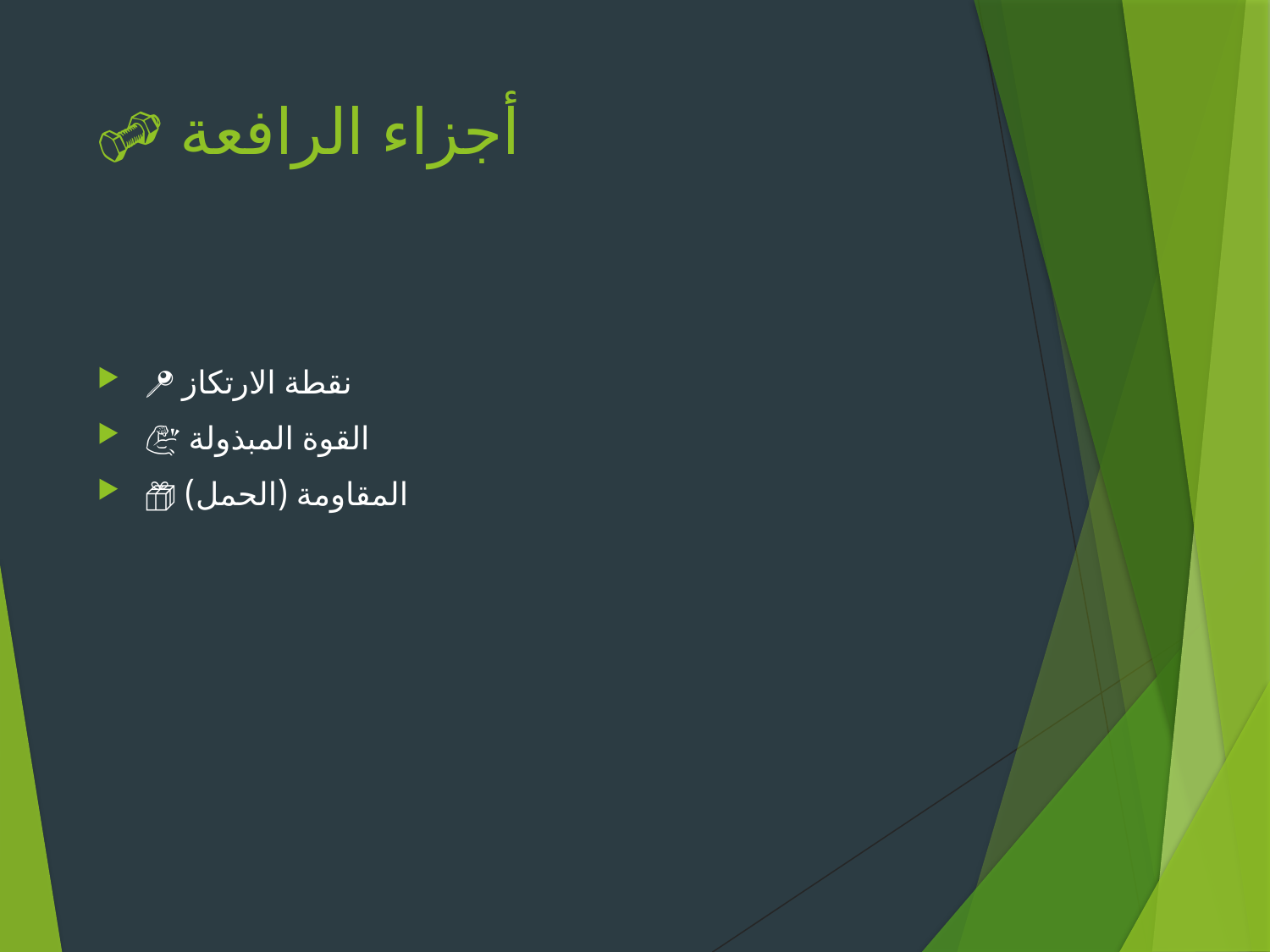

# 🔩 أجزاء الرافعة

📍 نقطة الارتكاز
💪 القوة المبذولة
📦 المقاومة (الحمل)